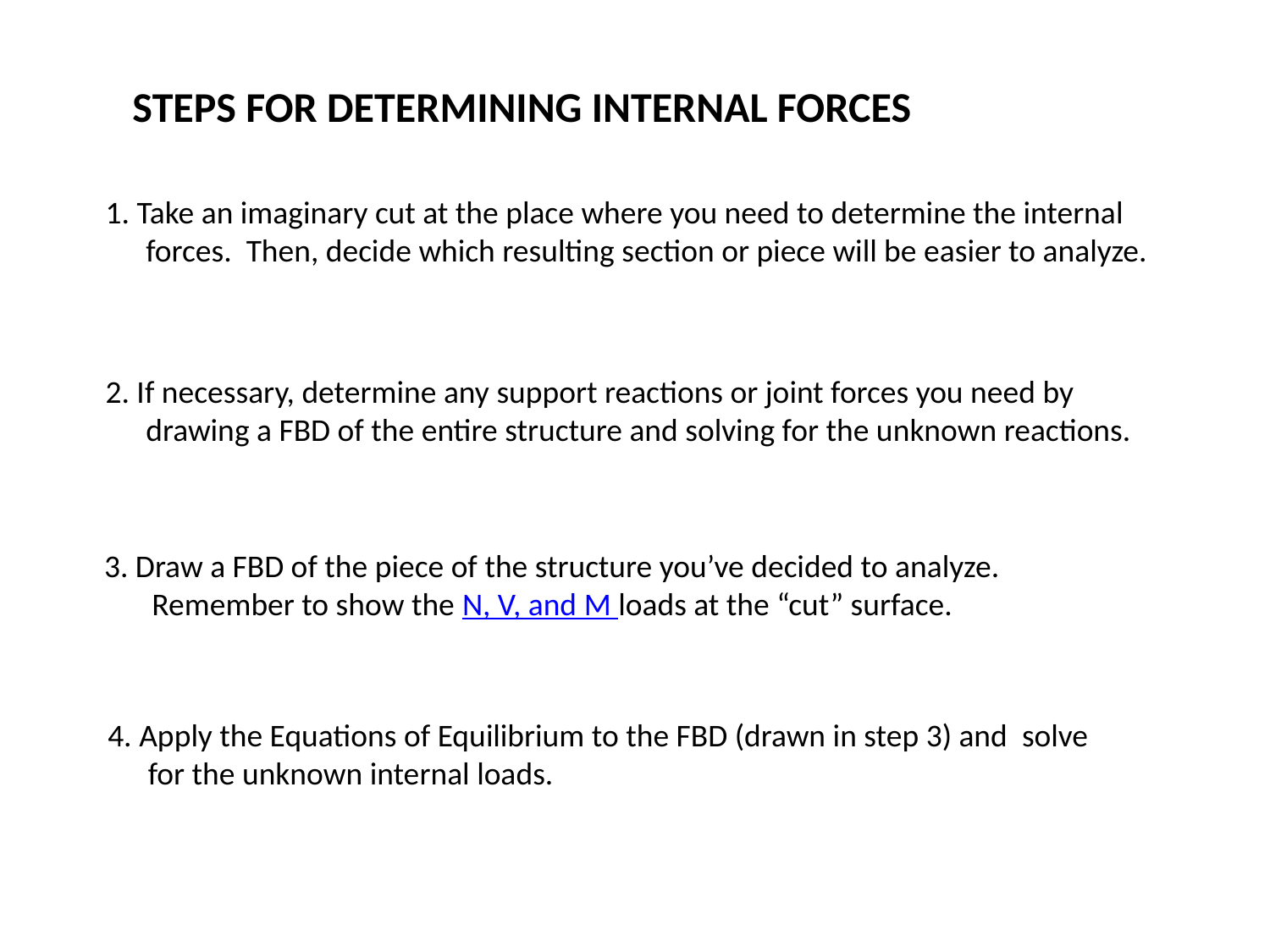

STEPS FOR DETERMINING INTERNAL FORCES
1. Take an imaginary cut at the place where you need to determine the internal forces.  Then, decide which resulting section or piece will be easier to analyze.
2. If necessary, determine any support reactions or joint forces you need by drawing a FBD of the entire structure and solving for the unknown reactions.
 3. Draw a FBD of the piece of the structure you’ve decided to analyze.  Remember to show the N, V, and M loads at the “cut” surface.
4. Apply the Equations of Equilibrium to the FBD (drawn in step 3) and  solve for the unknown internal loads.